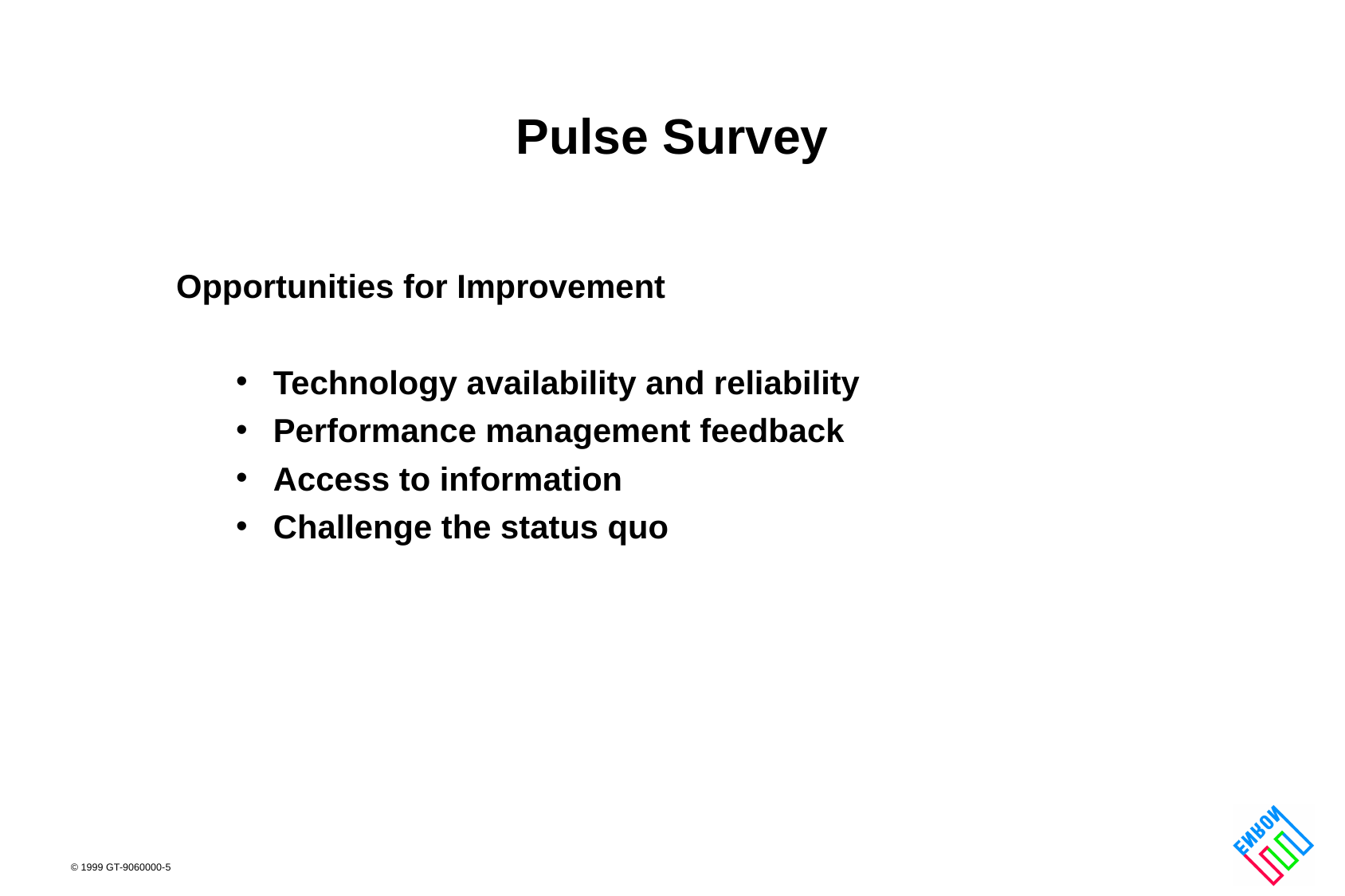

# Pulse Survey
Opportunities for Improvement

Technology availability and reliability
Performance management feedback
Access to information
Challenge the status quo